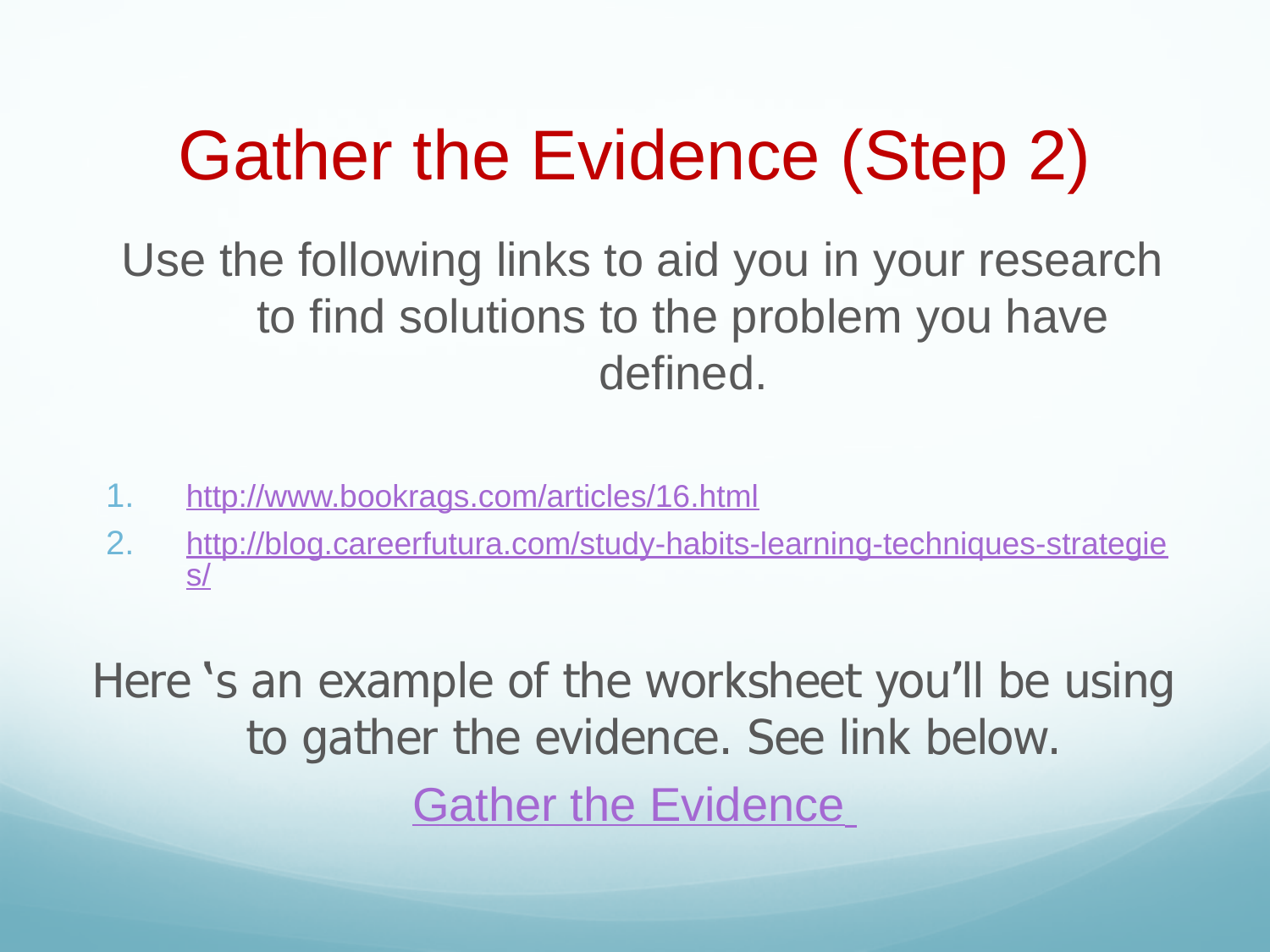

# Gather the Evidence (Step 2)
Use the following links to aid you in your research to find solutions to the problem you have defined.

http://www.bookrags.com/articles/16.html
http://blog.careerfutura.com/study-habits-learning-techniques-strategies/

Here ‘s an example of the worksheet you’ll be using to gather the evidence. See link below.
Gather the Evidence